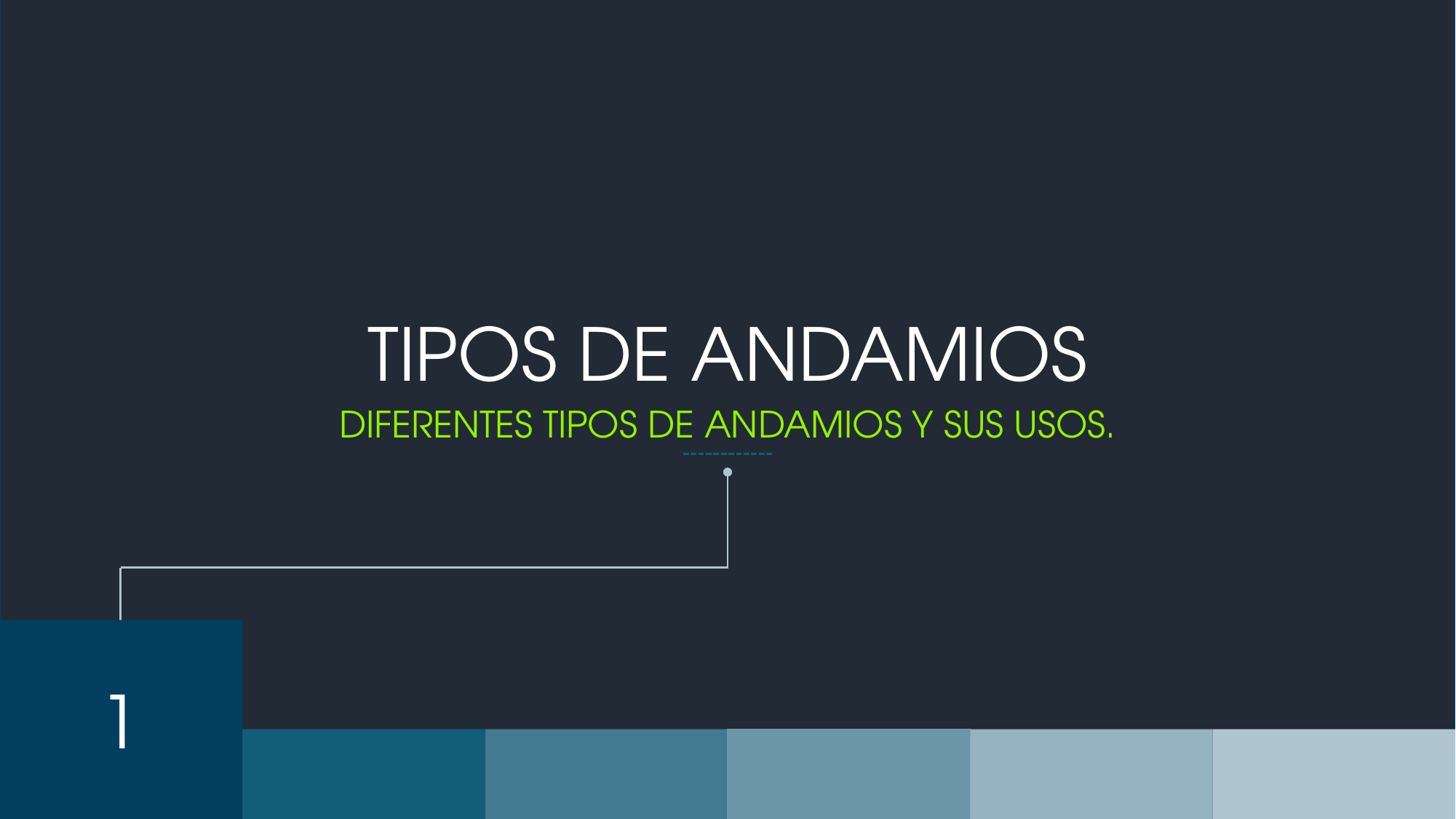

Tipos de andamios
Diferentes tipos de andamios y sus usos.

1